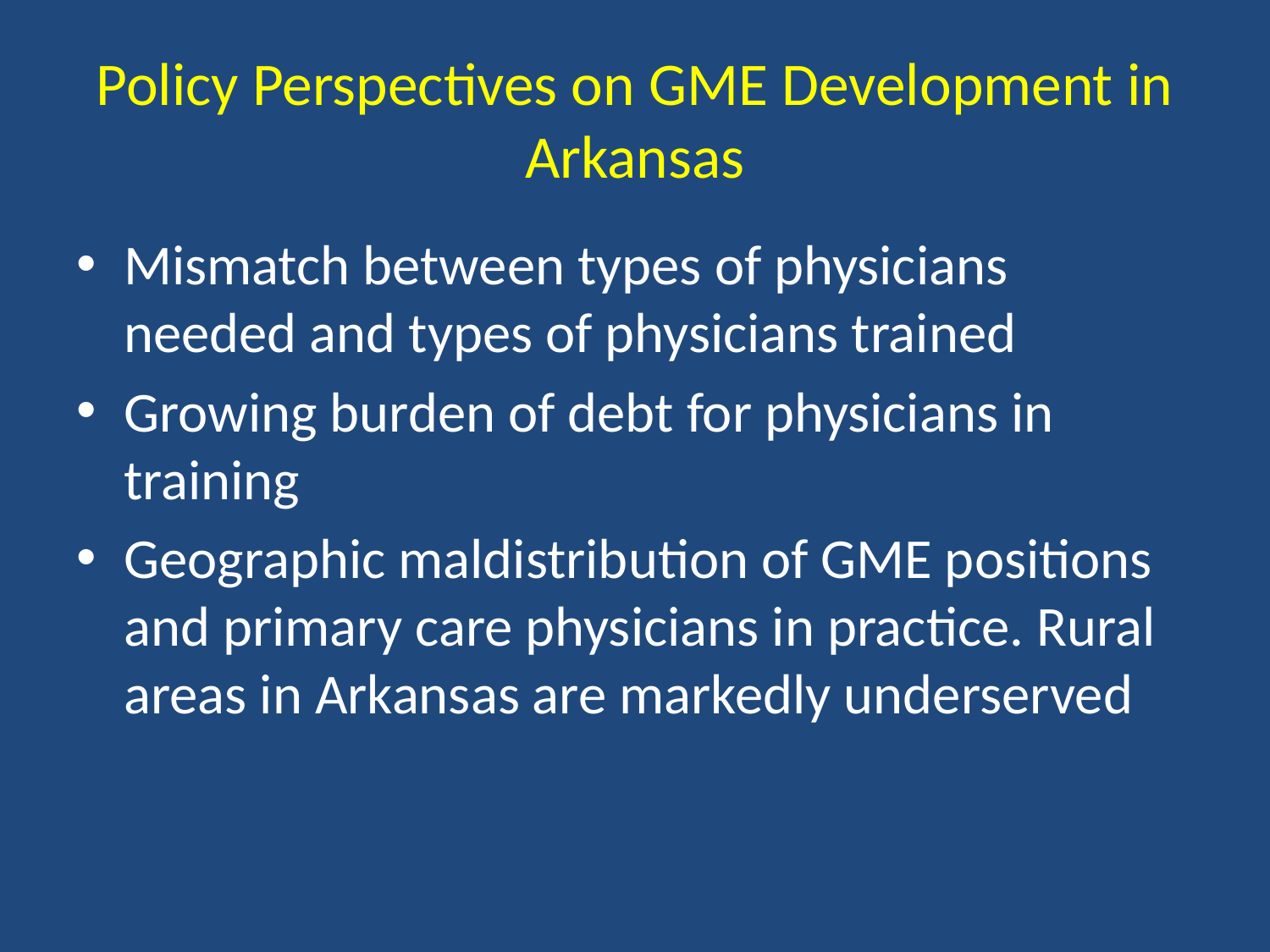

# Policy Perspectives on GME Development in Arkansas
Mismatch between types of physicians needed and types of physicians trained
Growing burden of debt for physicians in training
Geographic maldistribution of GME positions and primary care physicians in practice. Rural areas in Arkansas are markedly underserved